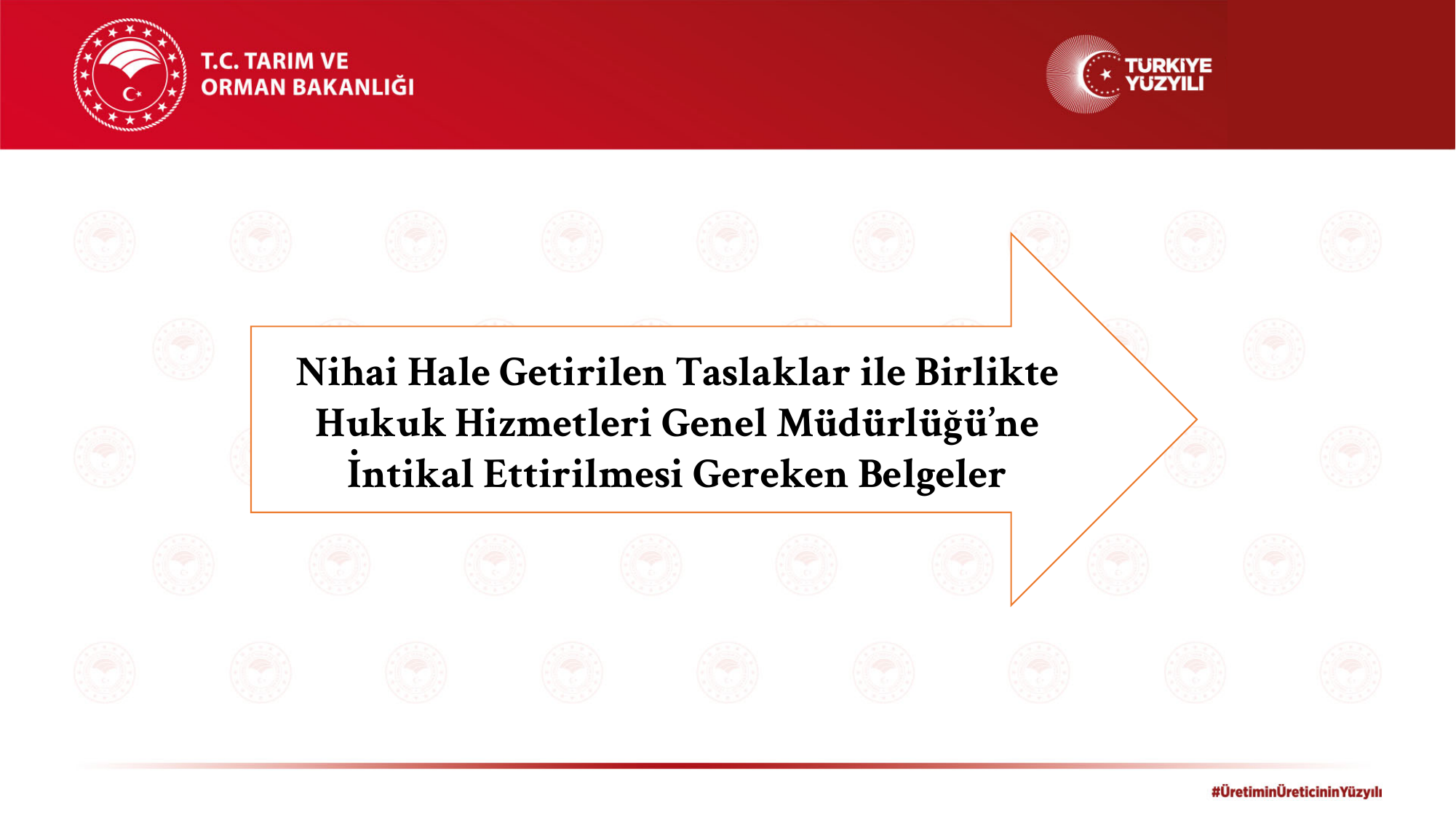

Nihai Hale Getirilen Taslaklar ile Birlikte Hukuk Hizmetleri Genel Müdürlüğü’ne İntikal Ettirilmesi Gereken Belgeler